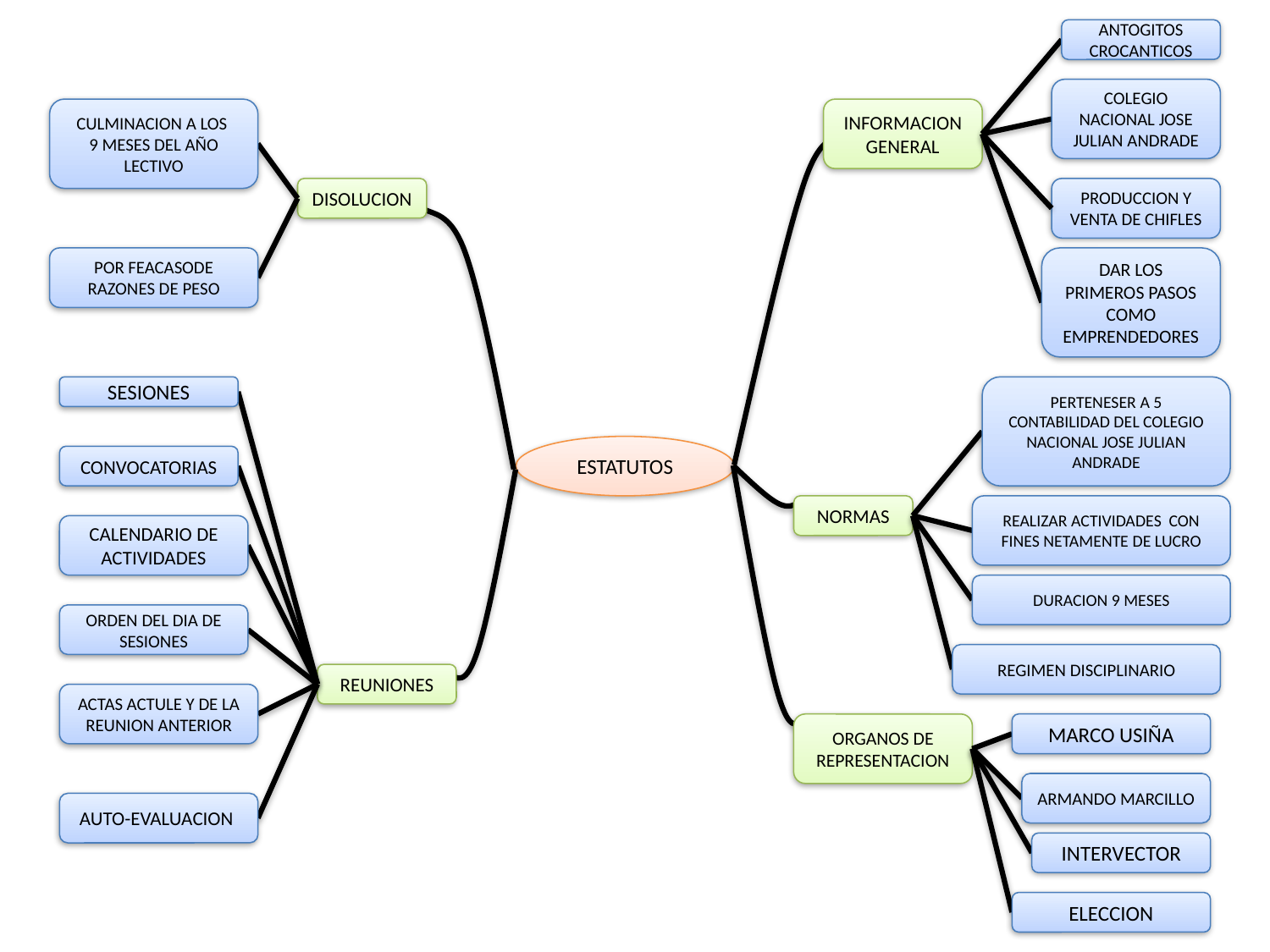

ANTOGITOS CROCANTICOS
COLEGIO NACIONAL JOSE JULIAN ANDRADE
CULMINACION A LOS
9 MESES DEL AÑO LECTIVO
INFORMACION GENERAL

DISOLUCION
PRODUCCION Y VENTA DE CHIFLES

POR FEACASODE RAZONES DE PESO
DAR LOS PRIMEROS PASOS COMO EMPRENDEDORES
#
SESIONES
PERTENESER A 5 CONTABILIDAD DEL COLEGIO NACIONAL JOSE JULIAN ANDRADE
ESTATUTOS
CONVOCATORIAS

NORMAS
REALIZAR ACTIVIDADES  CON FINES NETAMENTE DE LUCRO
CALENDARIO DE ACTIVIDADES

DURACION 9 MESES
ORDEN DEL DIA DE SESIONES
REGIMEN DISCIPLINARIO
REUNIONES
ACTAS ACTULE Y DE LA REUNION ANTERIOR
ORGANOS DE REPRESENTACION
MARCO USIÑA
ARMANDO MARCILLO
AUTO-EVALUACION
INTERVECTOR
ELECCION